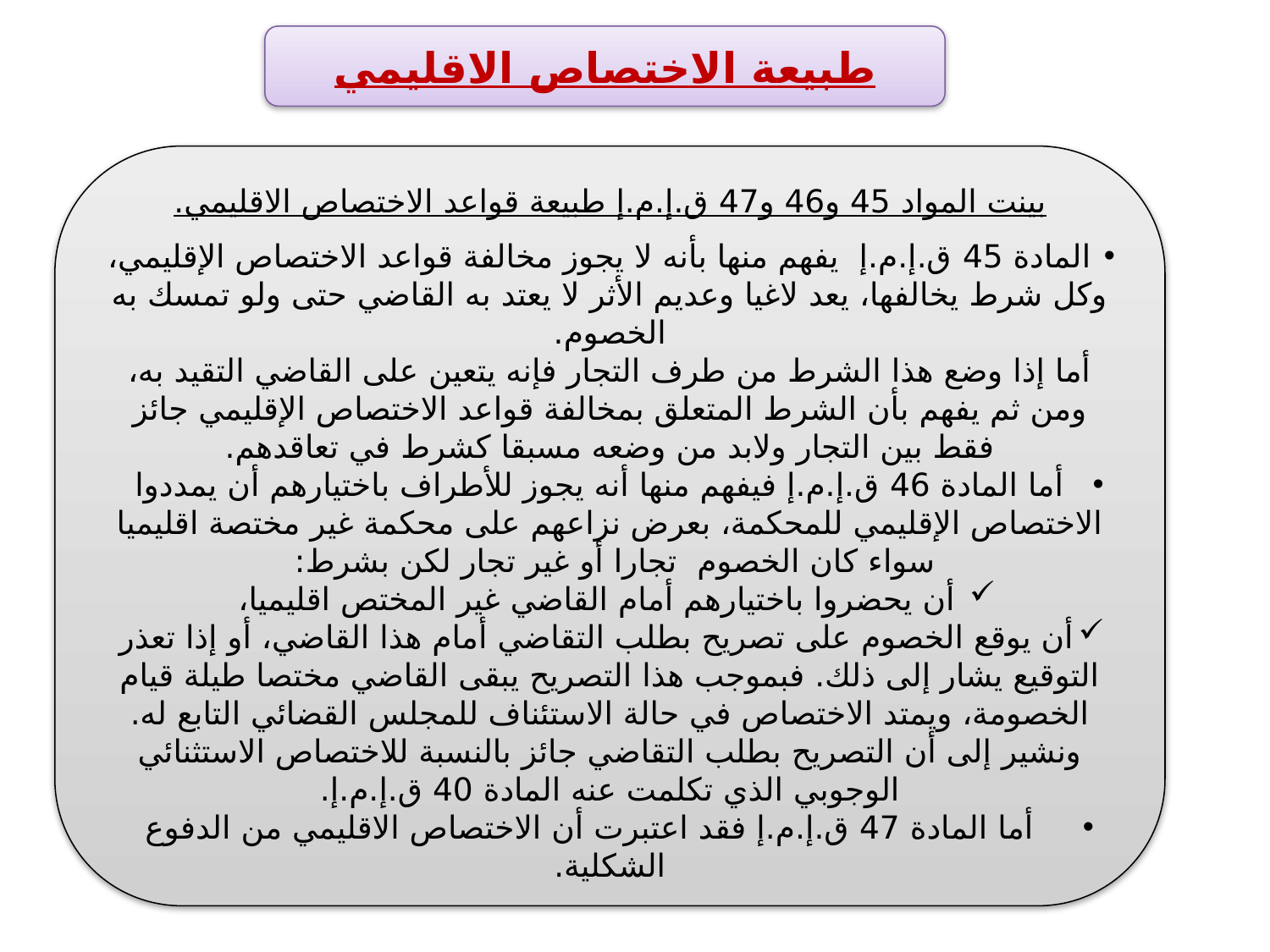

طبيعة الاختصاص الاقليمي

بينت المواد 45 و46 و47 ق.إ.م.إ طبيعة قواعد الاختصاص الاقليمي.

 المادة 45 ق.إ.م.إ  يفهم منها بأنه لا يجوز مخالفة قواعد الاختصاص الإقليمي، وكل شرط يخالفها، يعد لاغيا وعديم الأثر لا يعتد به القاضي حتى ولو تمسك به الخصوم.
أما إذا وضع هذا الشرط من طرف التجار فإنه يتعين على القاضي التقيد به، ومن ثم يفهم بأن الشرط المتعلق بمخالفة قواعد الاختصاص الإقليمي جائز فقط بين التجار ولابد من وضعه مسبقا كشرط في تعاقدهم.
 أما المادة 46 ق.إ.م.إ فيفهم منها أنه يجوز للأطراف باختيارهم أن يمددوا الاختصاص الإقليمي للمحكمة، بعرض نزاعهم على محكمة غير مختصة اقليميا سواء كان الخصوم  تجارا أو غير تجار لكن بشرط:
 أن يحضروا باختيارهم أمام القاضي غير المختص اقليميا،
أن يوقع الخصوم على تصريح بطلب التقاضي أمام هذا القاضي، أو إذا تعذر التوقيع يشار إلى ذلك. فبموجب هذا التصريح يبقى القاضي مختصا طيلة قيام الخصومة، ويمتد الاختصاص في حالة الاستئناف للمجلس القضائي التابع له.
ونشير إلى أن التصريح بطلب التقاضي جائز بالنسبة للاختصاص الاستثنائي الوجوبي الذي تكلمت عنه المادة 40 ق.إ.م.إ.
   أما المادة 47 ق.إ.م.إ فقد اعتبرت أن الاختصاص الاقليمي من الدفوع الشكلية.